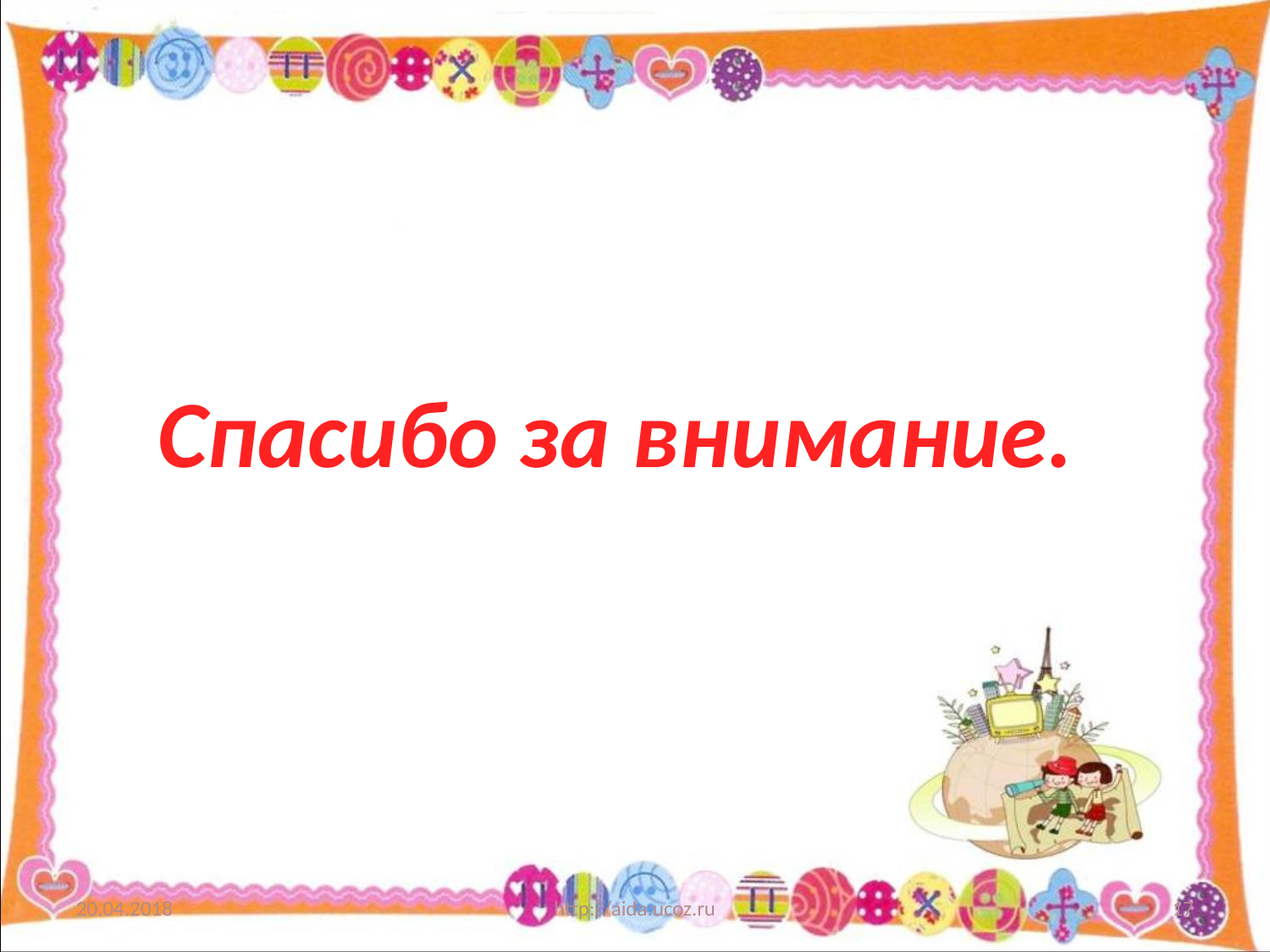

#
Спасибо за внимание.
20.04.2018
http://aida.ucoz.ru
17